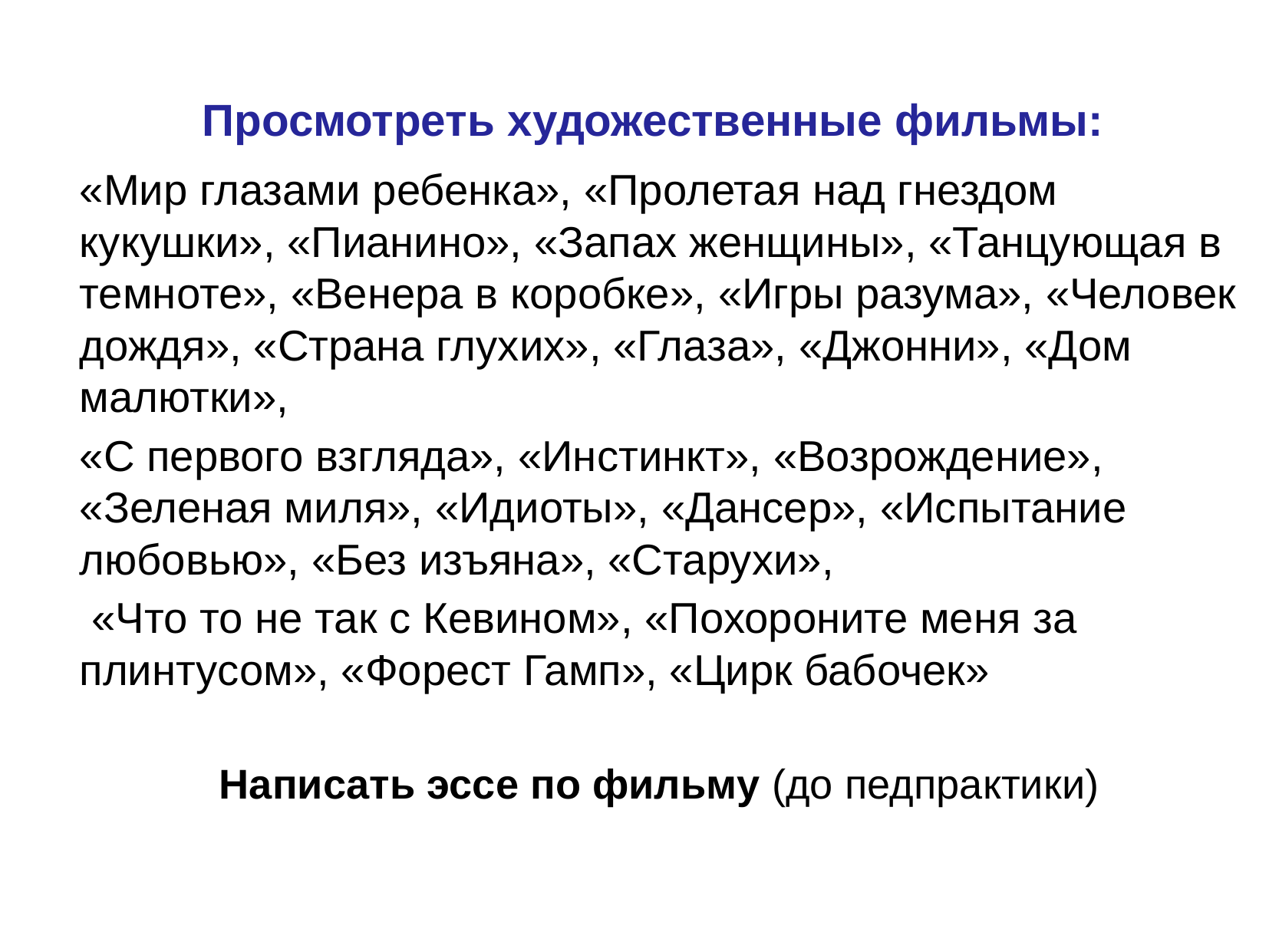

Просмотреть художественные фильмы:
«Мир глазами ребенка», «Пролетая над гнездом кукушки», «Пианино», «Запах женщины», «Танцующая в темноте», «Венера в коробке», «Игры разума», «Человек дождя», «Страна глухих», «Глаза», «Джонни», «Дом малютки»,
«С первого взгляда», «Инстинкт», «Возрождение», «Зеленая миля», «Идиоты», «Дансер», «Испытание любовью», «Без изъяна», «Старухи»,
 «Что то не так с Кевином», «Похороните меня за плинтусом», «Форест Гамп», «Цирк бабочек»

Написать эссе по фильму (до педпрактики)